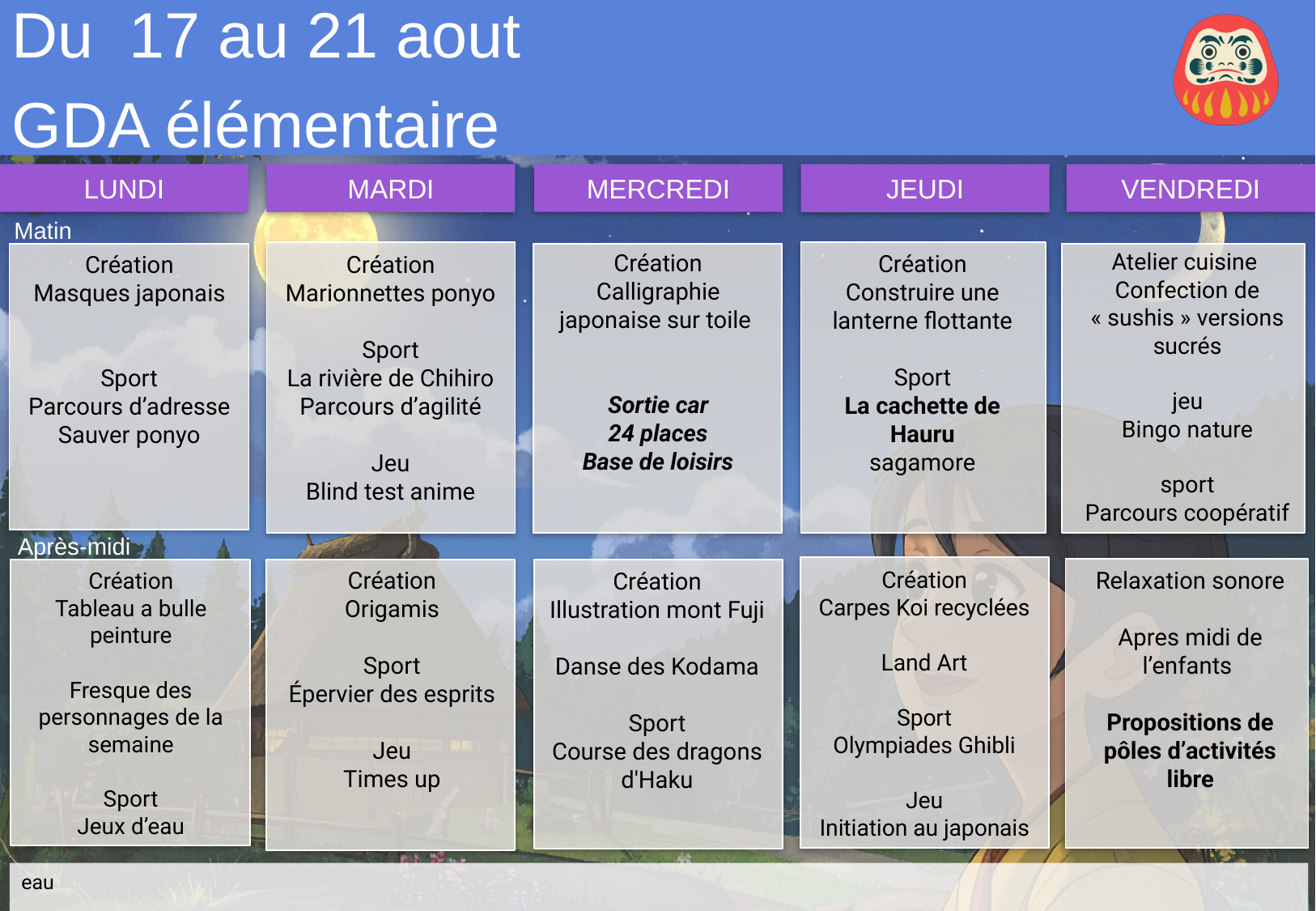

Du  17 au 21 aout
GDA élémentaire
Atelier cuisine
Confection de « sushis » versions sucrés

jeu
Bingo nature

sport
Parcours coopératif
Création
Calligraphie japonaise sur toile

Sortie car
24 places
Base de loisirs
Création
Construire une lanterne flottante

Sport
La cachette de Hauru
sagamore
Création
Masques japonais

Sport
Parcours d’adresse
Sauver ponyo
Création
Marionnettes ponyo

Sport
La rivière de Chihiro
Parcours d’agilité

Jeu
Blind test anime

Création
Carpes Koi recyclées

Land Art

Sport
Olympiades Ghibli

Jeu
Initiation au japonais

Relaxation sonore

Apres midi de l’enfants

Propositions de pôles d’activités libre
Création
Origamis

Sport
Épervier des esprits

Jeu
Times up
Création
Tableau a bulle
peinture

Fresque des personnages de la semaine

Sport
Jeux d’eau
Création
Illustration mont Fuji

Danse des Kodama

Sport
Course des dragons d'Haku
eau